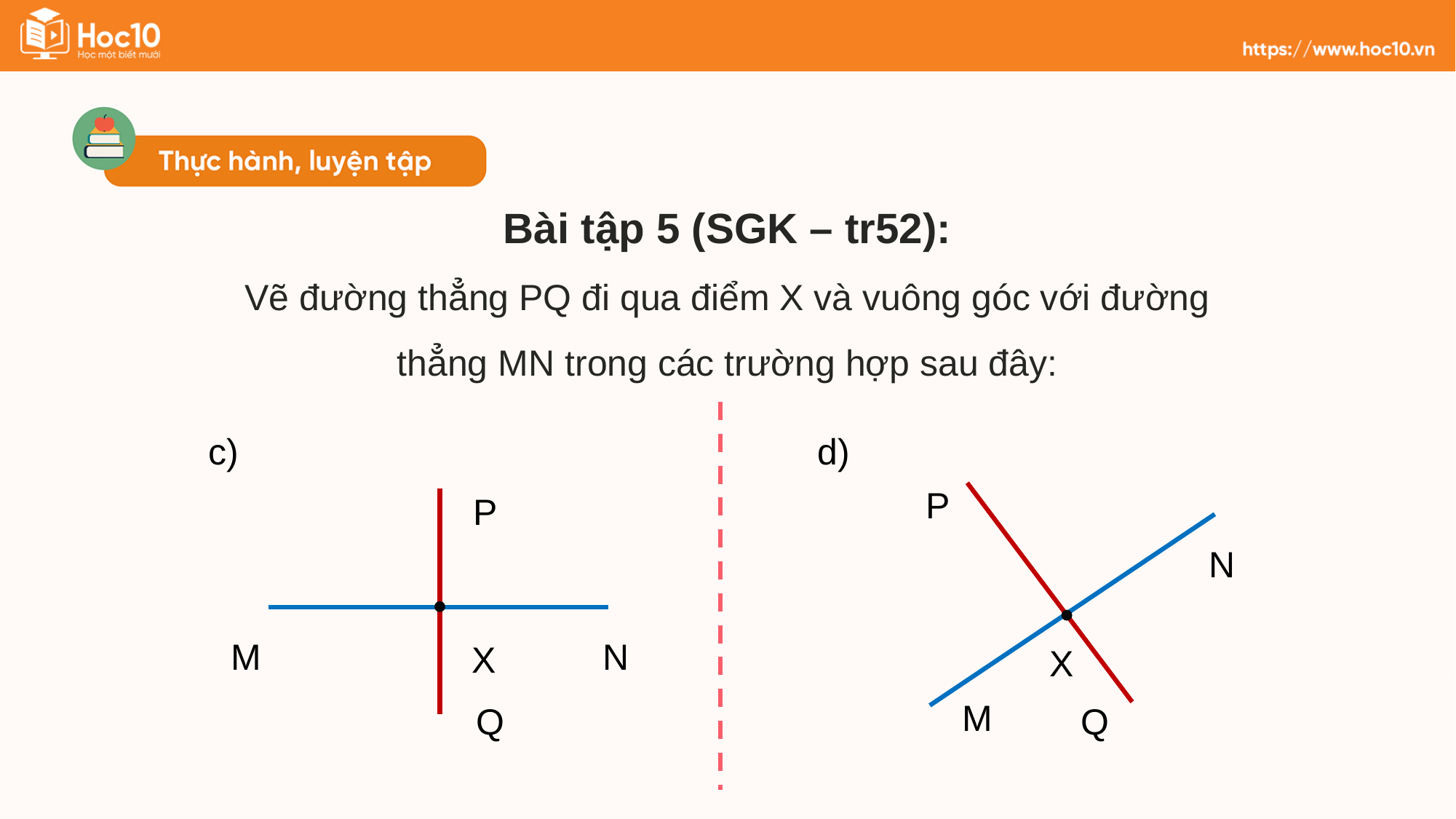

Bài tập 5 (SGK – tr52):
Vẽ đường thẳng PQ đi qua điểm X và vuông góc với đường
thẳng MN trong các trường hợp sau đây:

c)                                                         d)
P
Q
P
Q
N

N
M
X

X
M